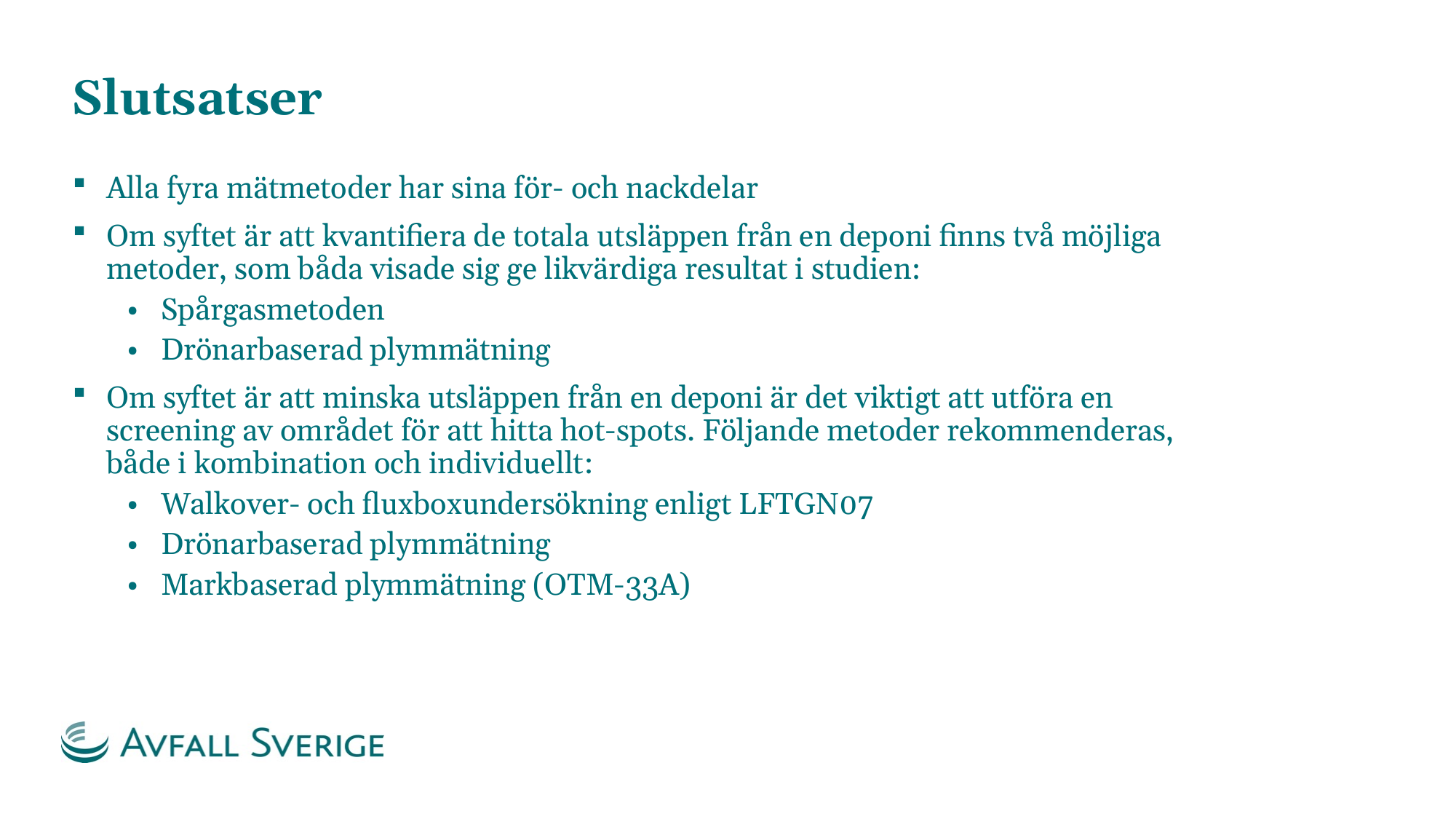

# Slutsatser
Alla fyra mätmetoder har sina för- och nackdelar
Om syftet är att kvantifiera de totala utsläppen från en deponi finns två möjliga metoder, som båda visade sig ge likvärdiga resultat i studien:
•   Spårgasmetoden
•   Drönarbaserad plymmätning
Om syftet är att minska utsläppen från en deponi är det viktigt att utföra en screening av området för att hitta hot-spots. Följande metoder rekommenderas, både i kombination och individuellt:
•   Walkover- och fluxboxundersökning enligt LFTGN07
•   Drönarbaserad plymmätning
•   Markbaserad plymmätning (OTM-33A)